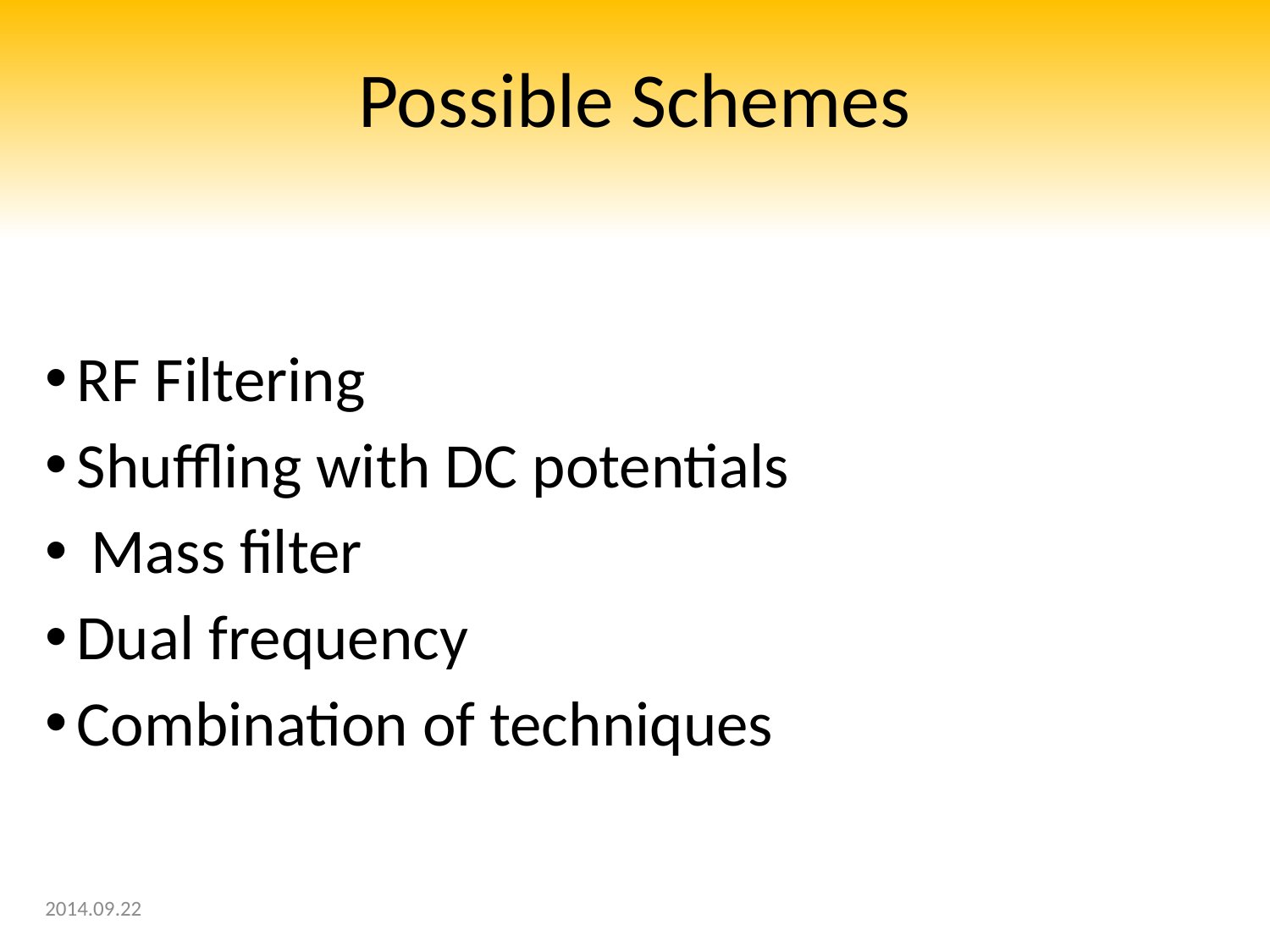

# Possible Schemes
RF Filtering
Shuffling with DC potentials
 Mass filter
Dual frequency
Combination of techniques
2014.09.22